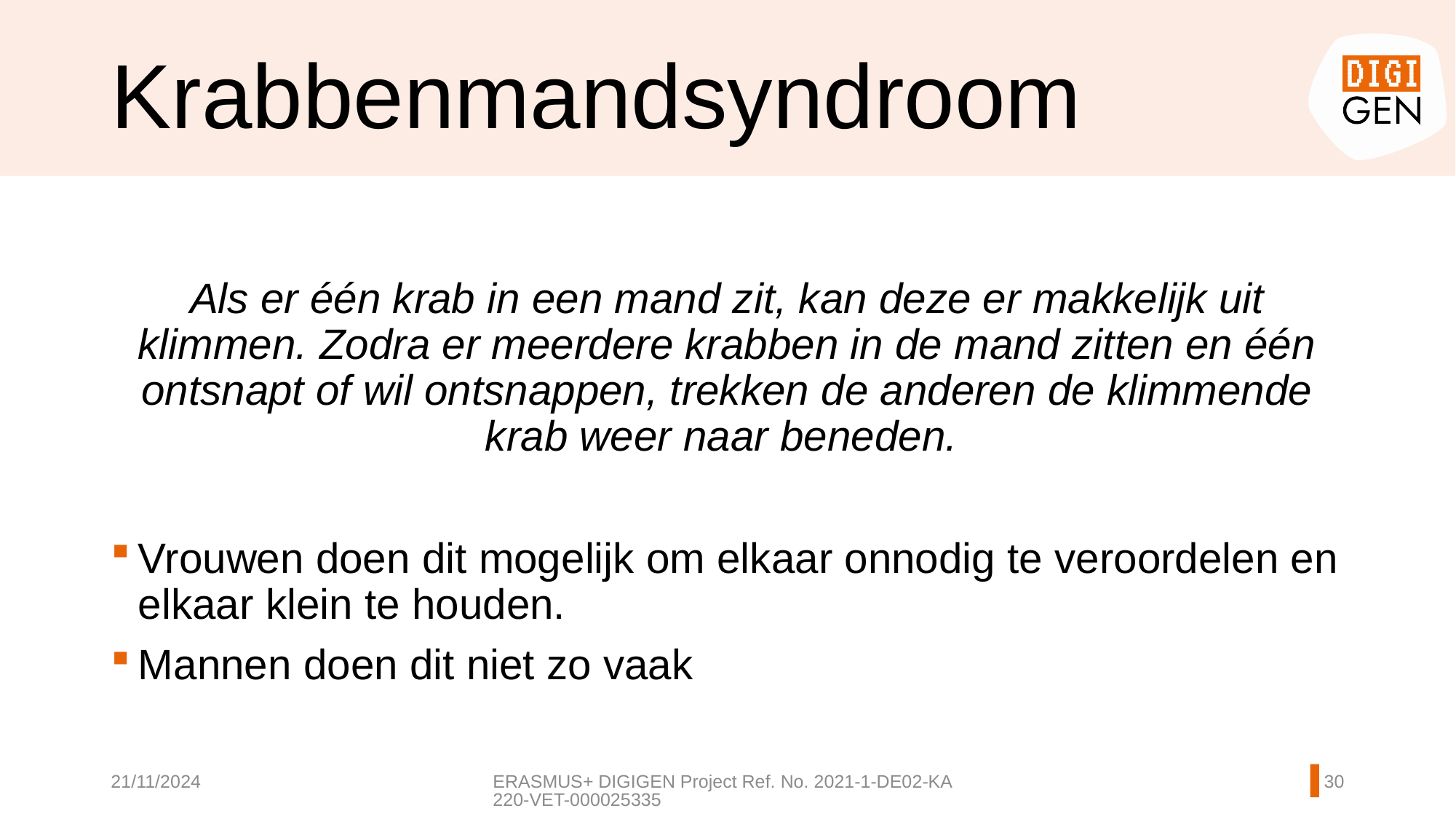

# Krabbenmandsyndroom
Als er één krab in een mand zit, kan deze er makkelijk uit klimmen. Zodra er meerdere krabben in de mand zitten en één ontsnapt of wil ontsnappen, trekken de anderen de klimmende krab weer naar beneden.

Vrouwen doen dit mogelijk om elkaar onnodig te veroordelen en elkaar klein te houden.
Mannen doen dit niet zo vaak
ERASMUS+ DIGIGEN
Project Ref. No. 2021-1-DE02-KA220-VET-000025335
30
21/11/2024